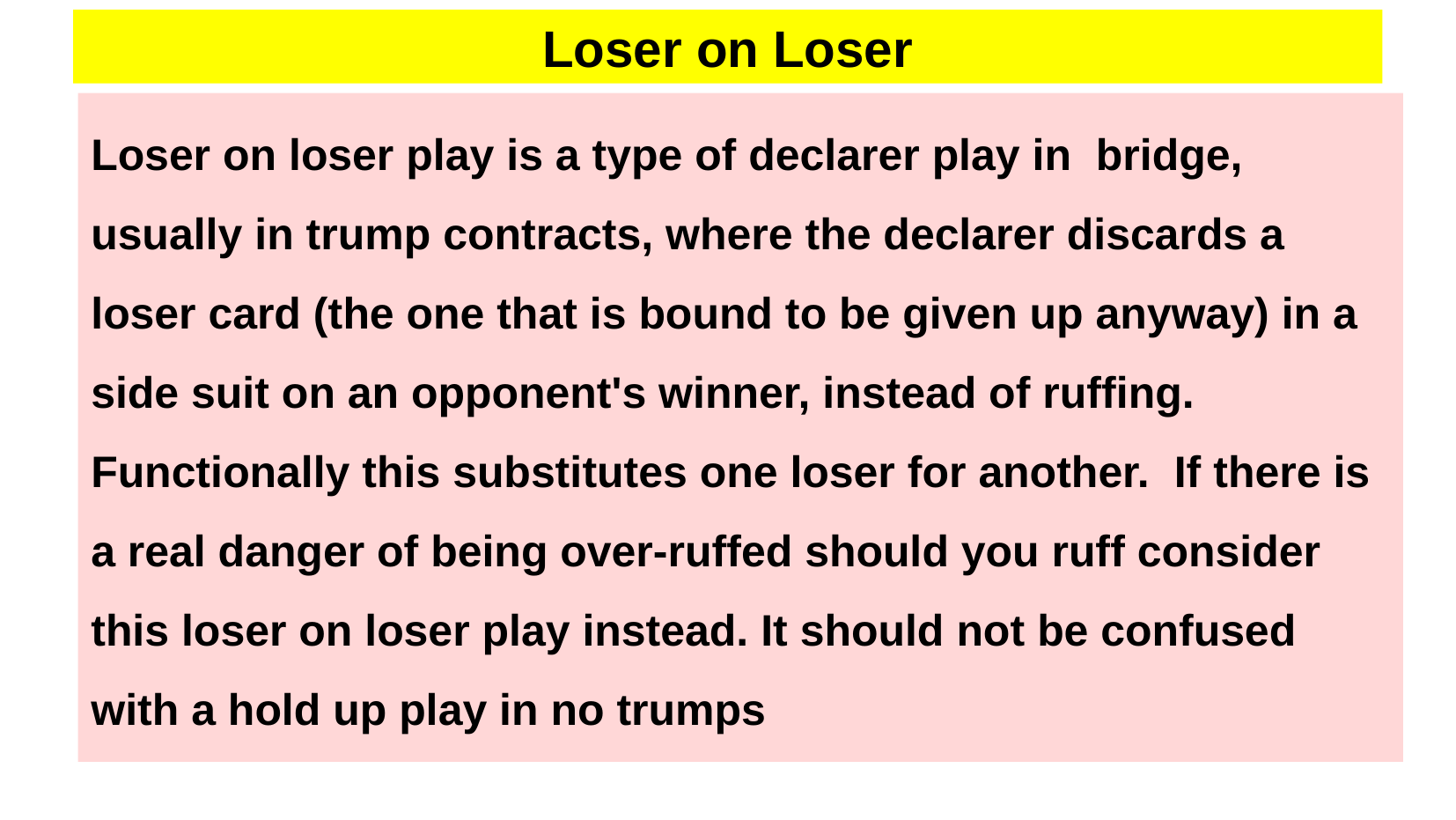

Loser on Loser
Loser on loser play is a type of declarer play in  bridge, usually in trump contracts, where the declarer discards a loser card (the one that is bound to be given up anyway) in a side suit on an opponent's winner, instead of ruffing.  Functionally this substitutes one loser for another.  If there is a real danger of being over-ruffed should you ruff consider this loser on loser play instead. It should not be confused with a hold up play in no trumps